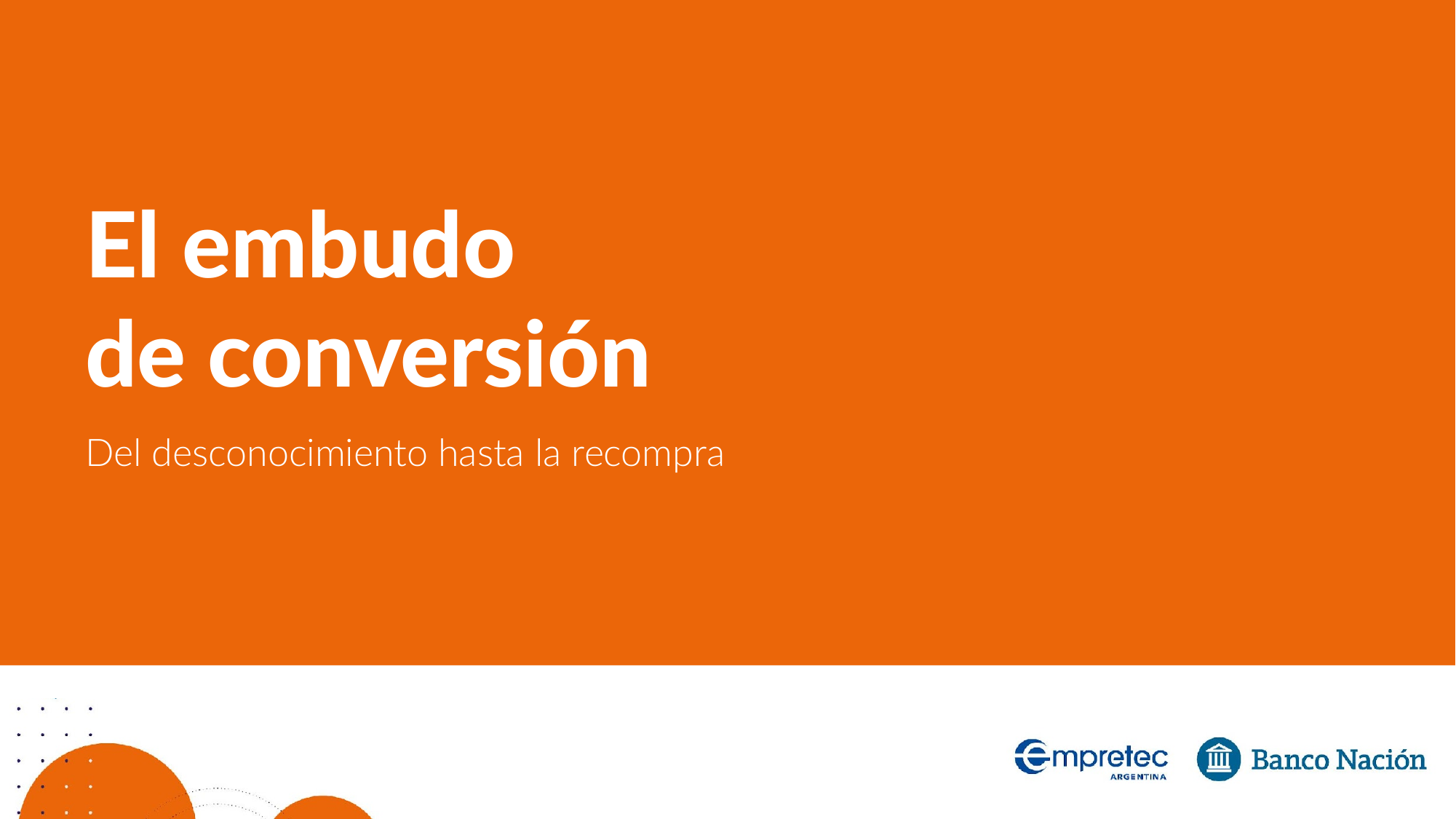

El embudo
de conversión
Del desconocimiento hasta la recompra